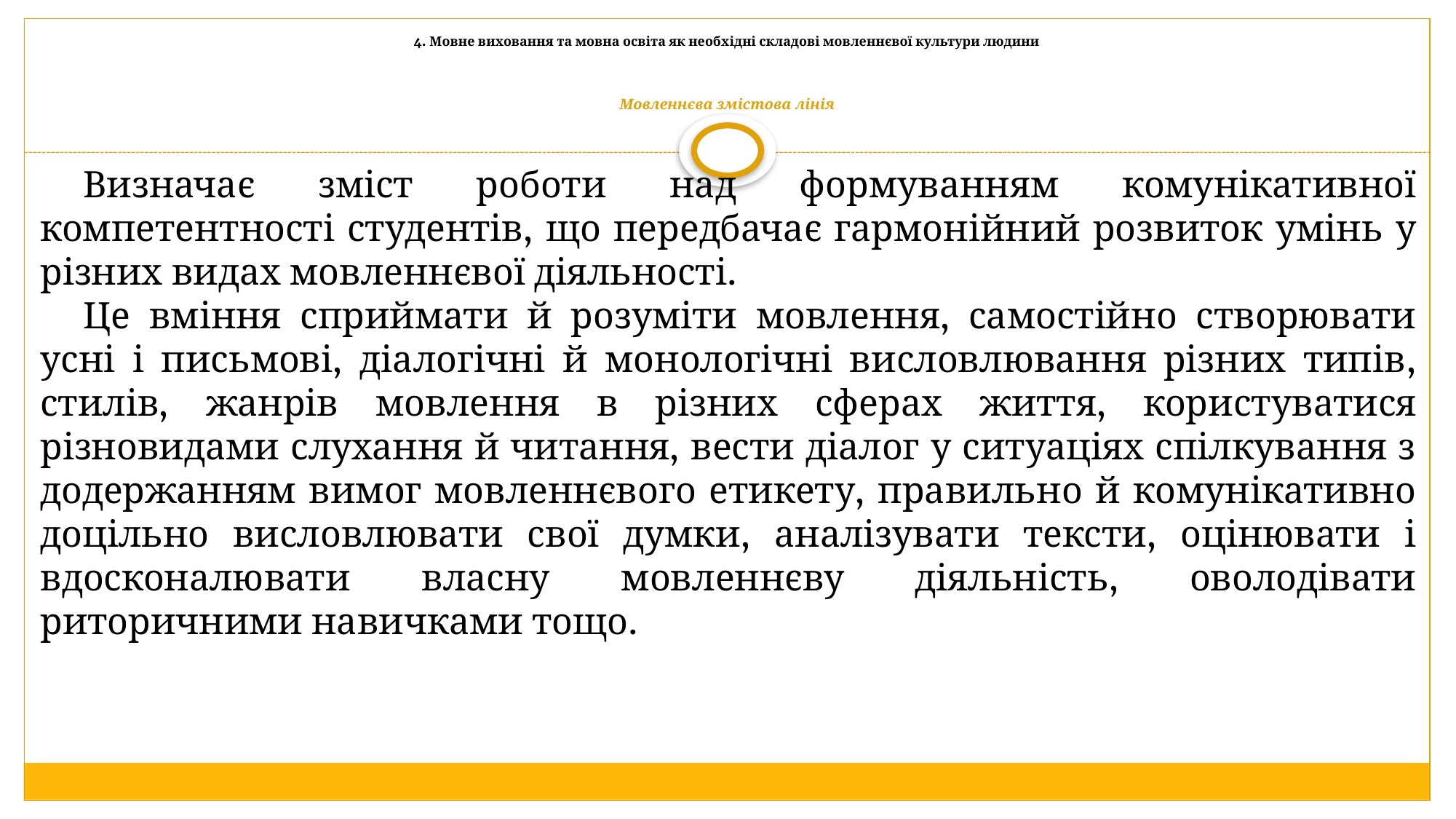

# 4. Мовне виховання та мовна освіта як необхідні складові мовленнєвої культури людини Мовленнєва змістова лінія
Визначає зміст роботи над формуванням комунікативної компетентності студентів, що передбачає гармонійний розвиток умінь у різних видах мовленнєвої діяльності.
Це вміння сприймати й розуміти мовлення, самостійно створювати усні і письмові, діалогічні й монологічні висловлювання різних типів, стилів, жанрів мовлення в різних сферах життя, користуватися різновидами слухання й читання, вести діалог у ситуаціях спілкування з додержанням вимог мовленнєвого етикету, правильно й комунікативно доцільно висловлювати свої думки, аналізувати тексти, оцінювати і вдосконалювати власну мовленнєву діяльність, оволодівати риторичними навичками тощо.